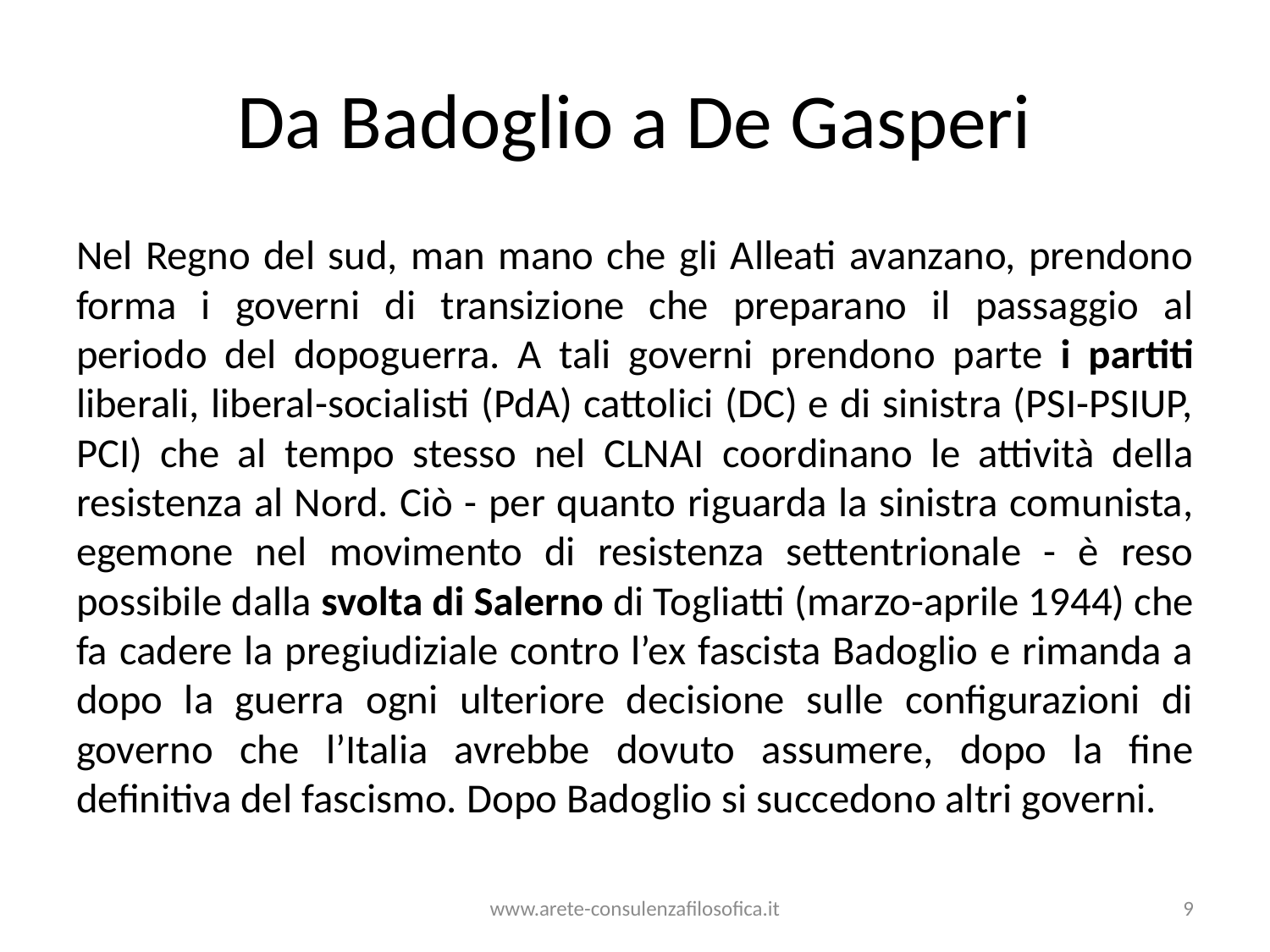

# Da Badoglio a De Gasperi
Nel Regno del sud, man mano che gli Alleati avanzano, prendono forma i governi di transizione che preparano il passaggio al periodo del dopoguerra. A tali governi prendono parte i partiti liberali, liberal-socialisti (PdA) cattolici (DC) e di sinistra (PSI-PSIUP, PCI) che al tempo stesso nel CLNAI coordinano le attività della resistenza al Nord. Ciò - per quanto riguarda la sinistra comunista, egemone nel movimento di resistenza settentrionale - è reso possibile dalla svolta di Salerno di Togliatti (marzo-aprile 1944) che fa cadere la pregiudiziale contro l’ex fascista Badoglio e rimanda a dopo la guerra ogni ulteriore decisione sulle configurazioni di governo che l’Italia avrebbe dovuto assumere, dopo la fine definitiva del fascismo. Dopo Badoglio si succedono altri governi.
www.arete-consulenzafilosofica.it
9